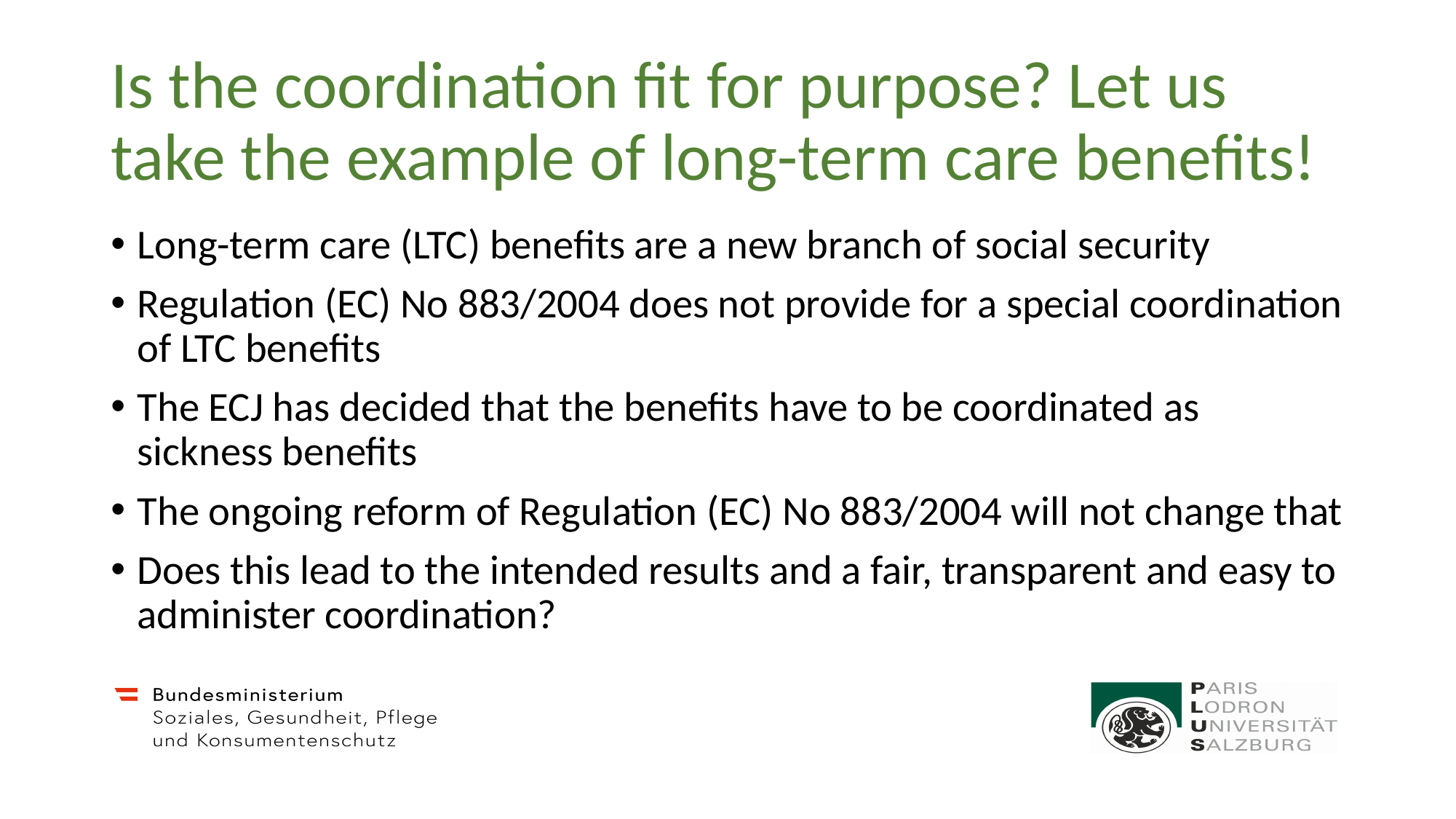

# Is the coordination fit for purpose? Let us take the example of long-term care benefits!
Long-term care (LTC) benefits are a new branch of social security
Regulation (EC) No 883/2004 does not provide for a special coordination of LTC benefits
The ECJ has decided that the benefits have to be coordinated as sickness benefits
The ongoing reform of Regulation (EC) No 883/2004 will not change that
Does this lead to the intended results and a fair, transparent and easy to administer coordination?